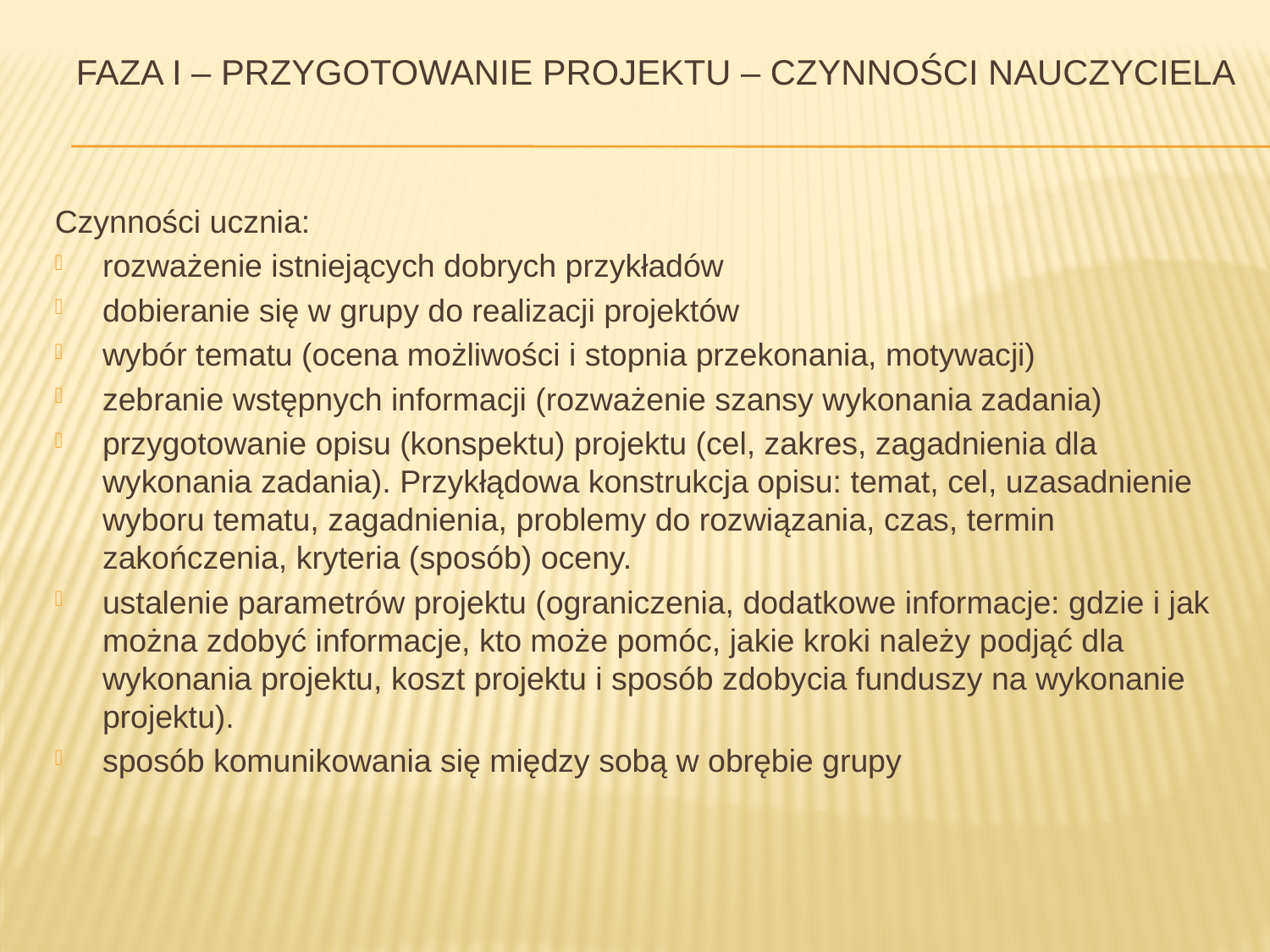

# Faza i – przygotowanie projektu – czynności nauczyciela

Czynności ucznia:
rozważenie istniejących dobrych przykładów
dobieranie się w grupy do realizacji projektów
wybór tematu (ocena możliwości i stopnia przekonania, motywacji)
zebranie wstępnych informacji (rozważenie szansy wykonania zadania)
przygotowanie opisu (konspektu) projektu (cel, zakres, zagadnienia dla wykonania zadania). Przykłądowa konstrukcja opisu: temat, cel, uzasadnienie wyboru tematu, zagadnienia, problemy do rozwiązania, czas, termin zakończenia, kryteria (sposób) oceny.
ustalenie parametrów projektu (ograniczenia, dodatkowe informacje: gdzie i jak można zdobyć informacje, kto może pomóc, jakie kroki należy podjąć dla wykonania projektu, koszt projektu i sposób zdobycia funduszy na wykonanie projektu).
sposób komunikowania się między sobą w obrębie grupy